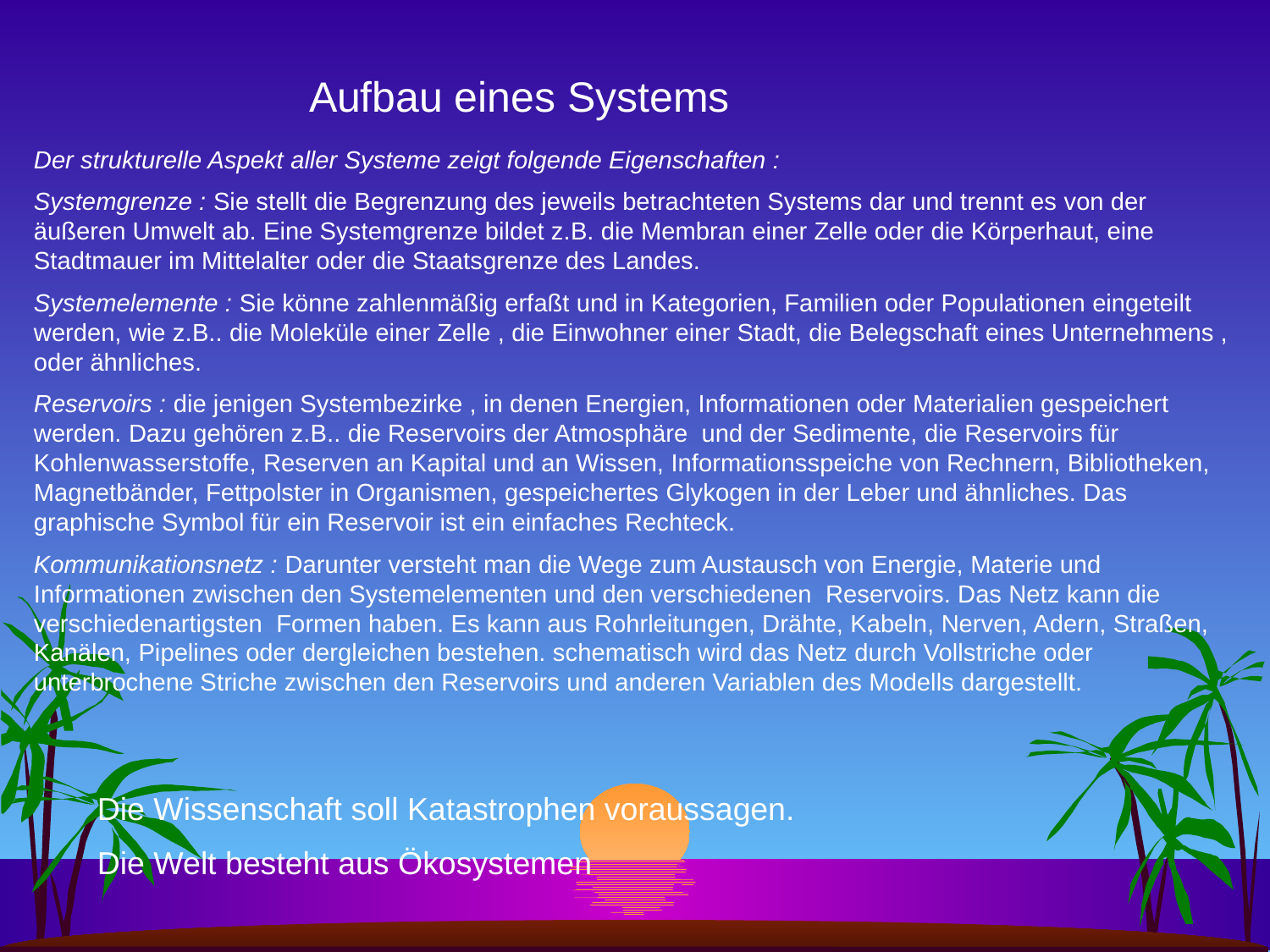

Aufbau eines Systems
Der strukturelle Aspekt aller Systeme zeigt folgende Eigenschaften :
Systemgrenze : Sie stellt die Begrenzung des jeweils betrachteten Systems dar und trennt es von der äußeren Umwelt ab. Eine Systemgrenze bildet z.B. die Membran einer Zelle oder die Körperhaut, eine Stadtmauer im Mittelalter oder die Staatsgrenze des Landes.
Systemelemente : Sie könne zahlenmäßig erfaßt und in Kategorien, Familien oder Populationen eingeteilt werden, wie z.B.. die Moleküle einer Zelle , die Einwohner einer Stadt, die Belegschaft eines Unternehmens , oder ähnliches.
Reservoirs : die jenigen Systembezirke , in denen Energien, Informationen oder Materialien gespeichert werden. Dazu gehören z.B.. die Reservoirs der Atmosphäre  und der Sedimente, die Reservoirs für Kohlenwasserstoffe, Reserven an Kapital und an Wissen, Informationsspeiche von Rechnern, Bibliotheken, Magnetbänder, Fettpolster in Organismen, gespeichertes Glykogen in der Leber und ähnliches. Das graphische Symbol für ein Reservoir ist ein einfaches Rechteck.
Kommunikationsnetz : Darunter versteht man die Wege zum Austausch von Energie, Materie und Informationen zwischen den Systemelementen und den verschiedenen  Reservoirs. Das Netz kann die verschiedenartigsten  Formen haben. Es kann aus Rohrleitungen, Drähte, Kabeln, Nerven, Adern, Straßen, Kanälen, Pipelines oder dergleichen bestehen. schematisch wird das Netz durch Vollstriche oder unterbrochene Striche zwischen den Reservoirs und anderen Variablen des Modells dargestellt.
Die Wissenschaft soll Katastrophen voraussagen.
Die Welt besteht aus Ökosystemen